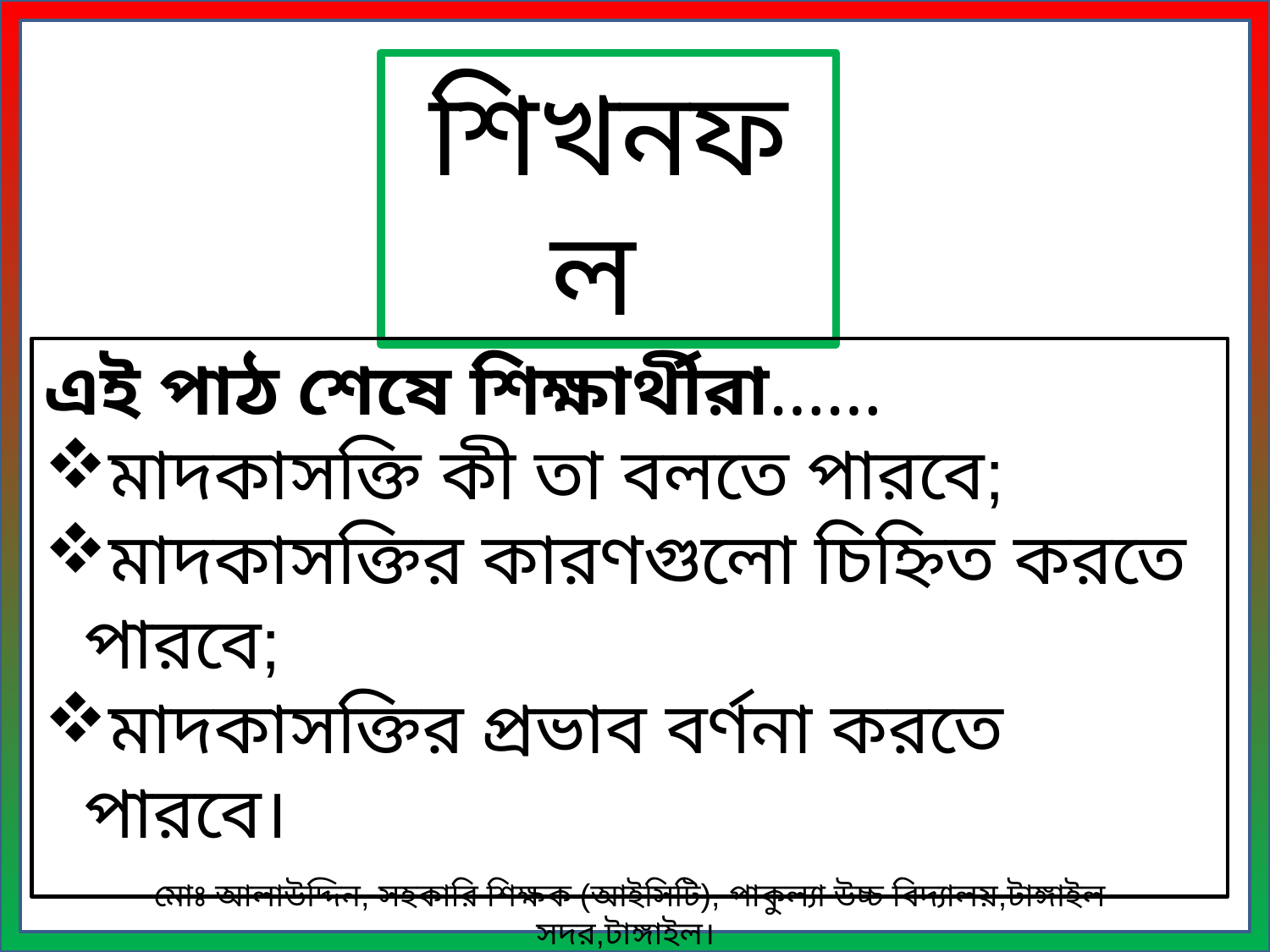

শিখনফল
এই পাঠ শেষে শিক্ষার্থীরা……
মাদকাসক্তি কী তা বলতে পারবে;
মাদকাসক্তির কারণগুলো চিহ্নিত করতে পারবে;
মাদকাসক্তির প্রভাব বর্ণনা করতে পারবে।